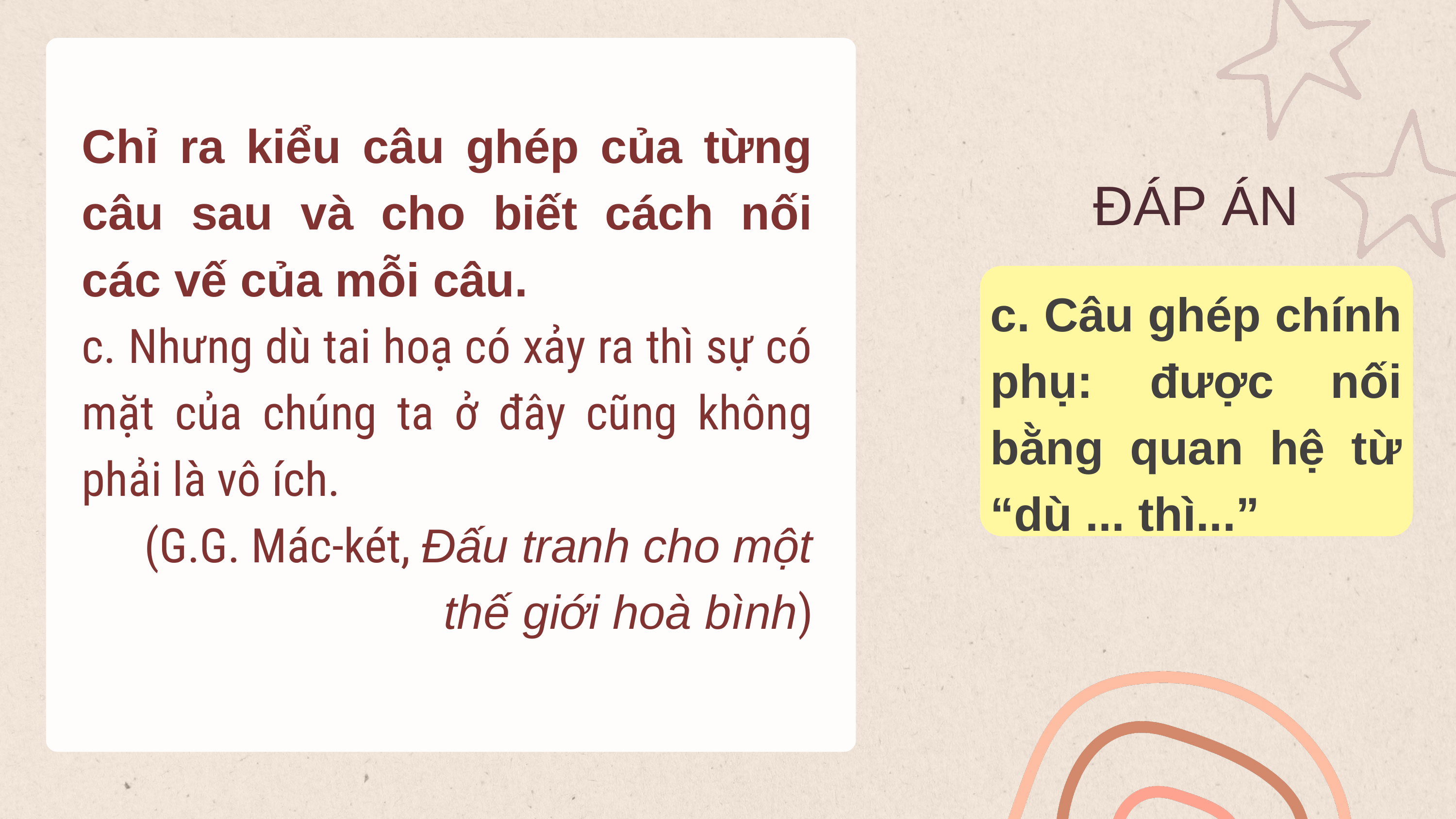

Chỉ ra kiểu câu ghép của từng câu sau và cho biết cách nối các vế của mỗi câu.
c. Nhưng dù tai hoạ có xảy ra thì sự có mặt của chúng ta ở đây cũng không phải là vô ích.
(G.G. Mác-két, Đấu tranh cho một thế giới hoà bình)
ĐÁP ÁN

c. Câu ghép chính phụ: được nối bằng quan hệ từ “dù ... thì...”